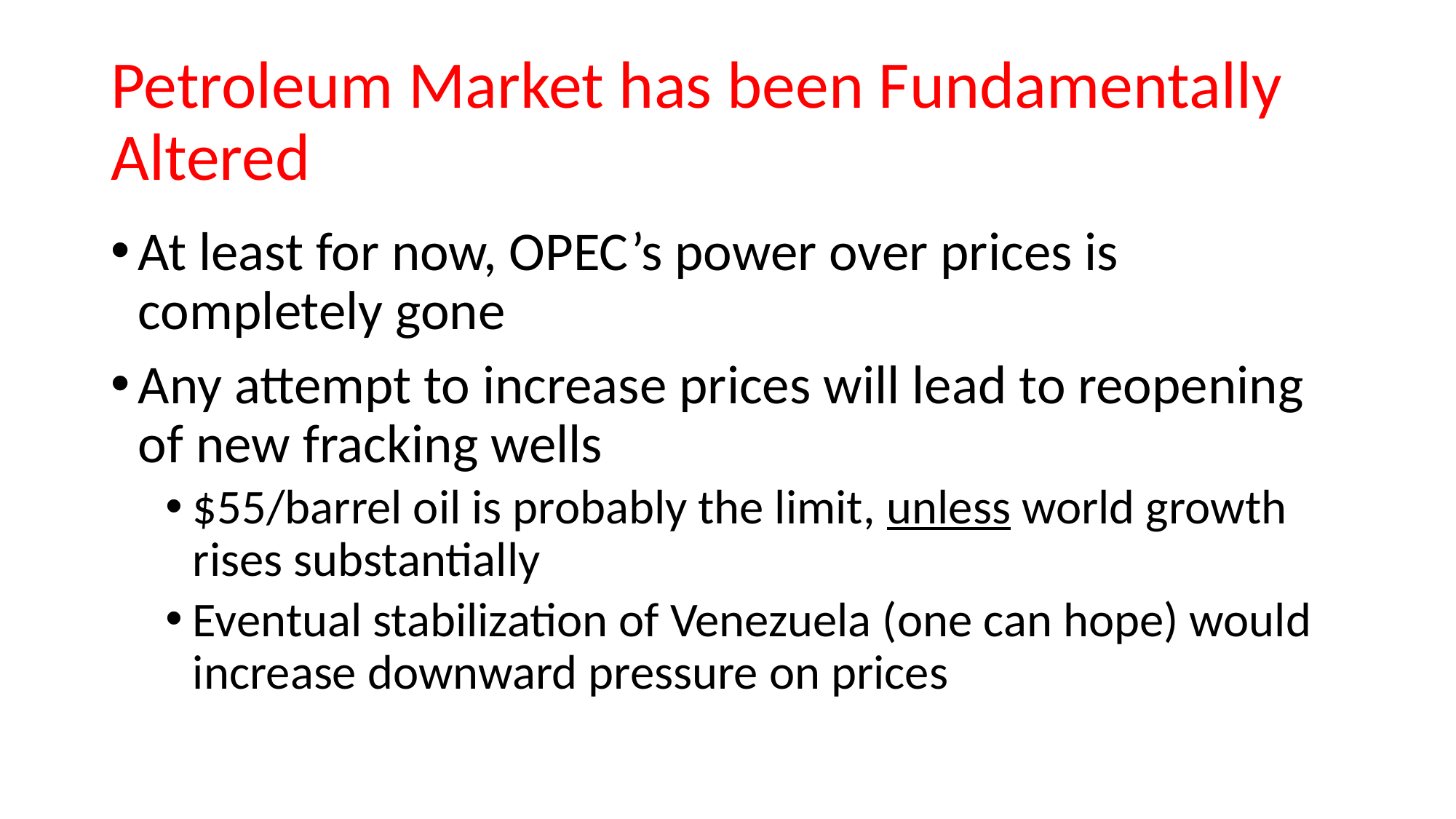

# Petroleum Market has been Fundamentally Altered
At least for now, OPEC’s power over prices is completely gone
Any attempt to increase prices will lead to reopening of new fracking wells
$55/barrel oil is probably the limit, unless world growth rises substantially
Eventual stabilization of Venezuela (one can hope) would increase downward pressure on prices